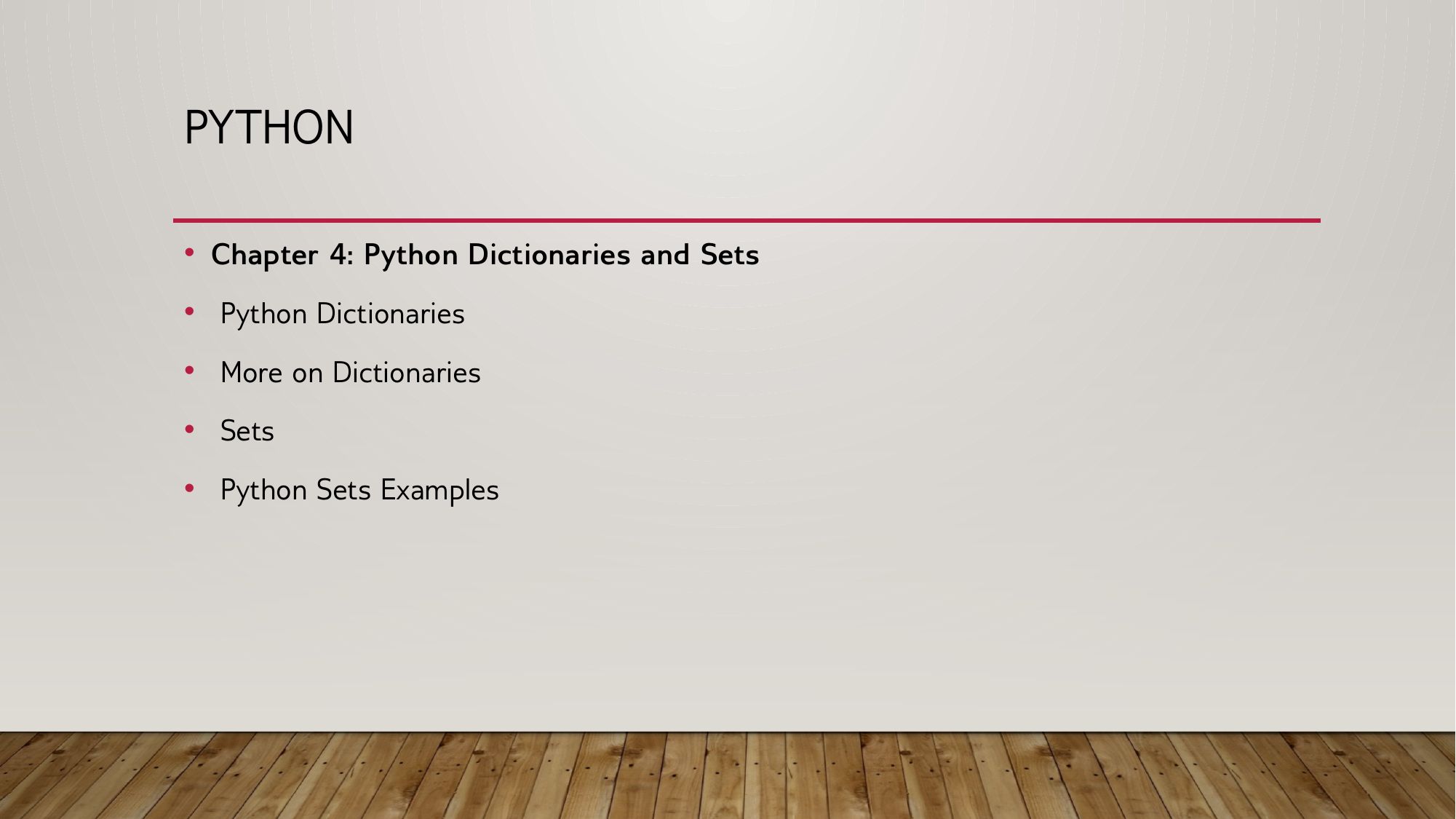

# python
Chapter 4: Python Dictionaries and Sets
 Python Dictionaries
 More on Dictionaries
 Sets
 Python Sets Examples